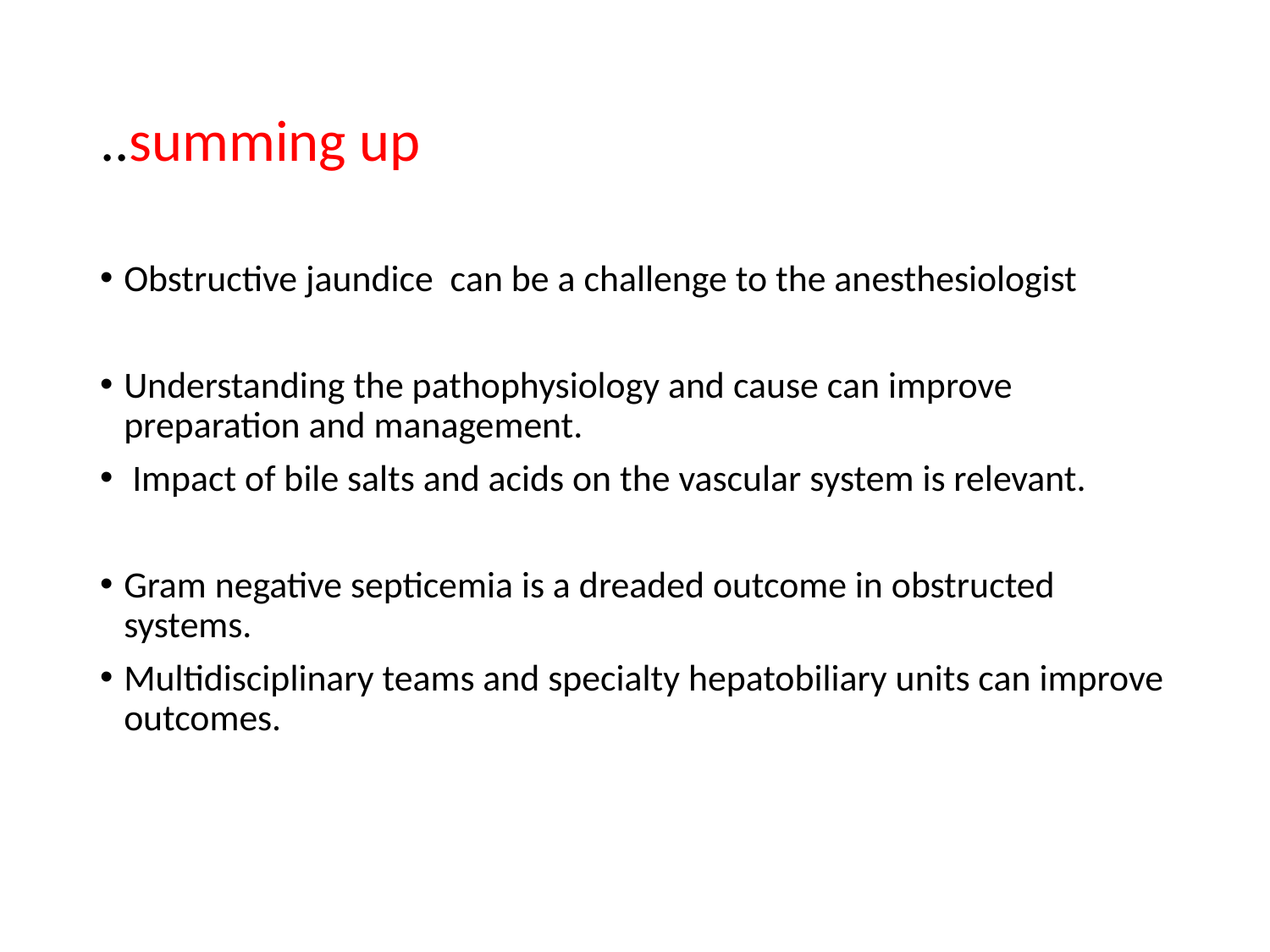

# ..summing up
Obstructive jaundice  can be a challenge to the anesthesiologist

Understanding the pathophysiology and cause can improve preparation and management.
 Impact of bile salts and acids on the vascular system is relevant.

Gram negative septicemia is a dreaded outcome in obstructed systems.
Multidisciplinary teams and specialty hepatobiliary units can improve outcomes.